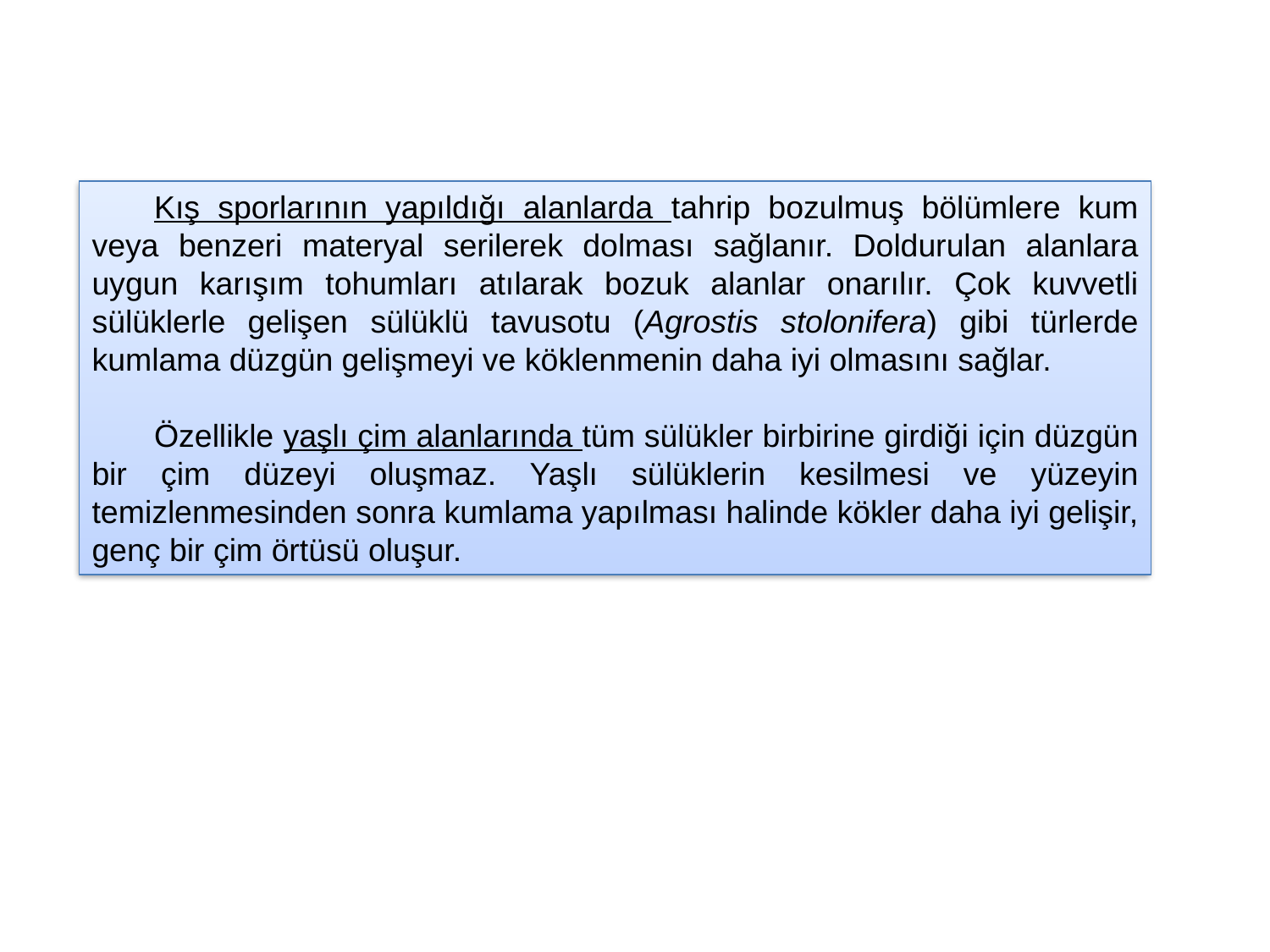

Kış sporlarının yapıldığı alanlarda tahrip bozulmuş bölümlere kum veya benzeri materyal serilerek dolması sağlanır. Doldurulan alanlara uygun karışım tohumları atılarak bozuk alanlar onarılır. Çok kuvvetli sülüklerle gelişen sülüklü tavusotu (Agrostis stolonifera) gibi türlerde kumlama düzgün gelişmeyi ve köklenmenin daha iyi olmasını sağlar.

Özellikle yaşlı çim alanlarında tüm sülükler birbirine girdiği için düzgün bir çim düzeyi oluşmaz. Yaşlı sülüklerin kesilmesi ve yüzeyin temizlenmesinden sonra kumlama yapılması halinde kökler daha iyi gelişir, genç bir çim örtüsü oluşur.